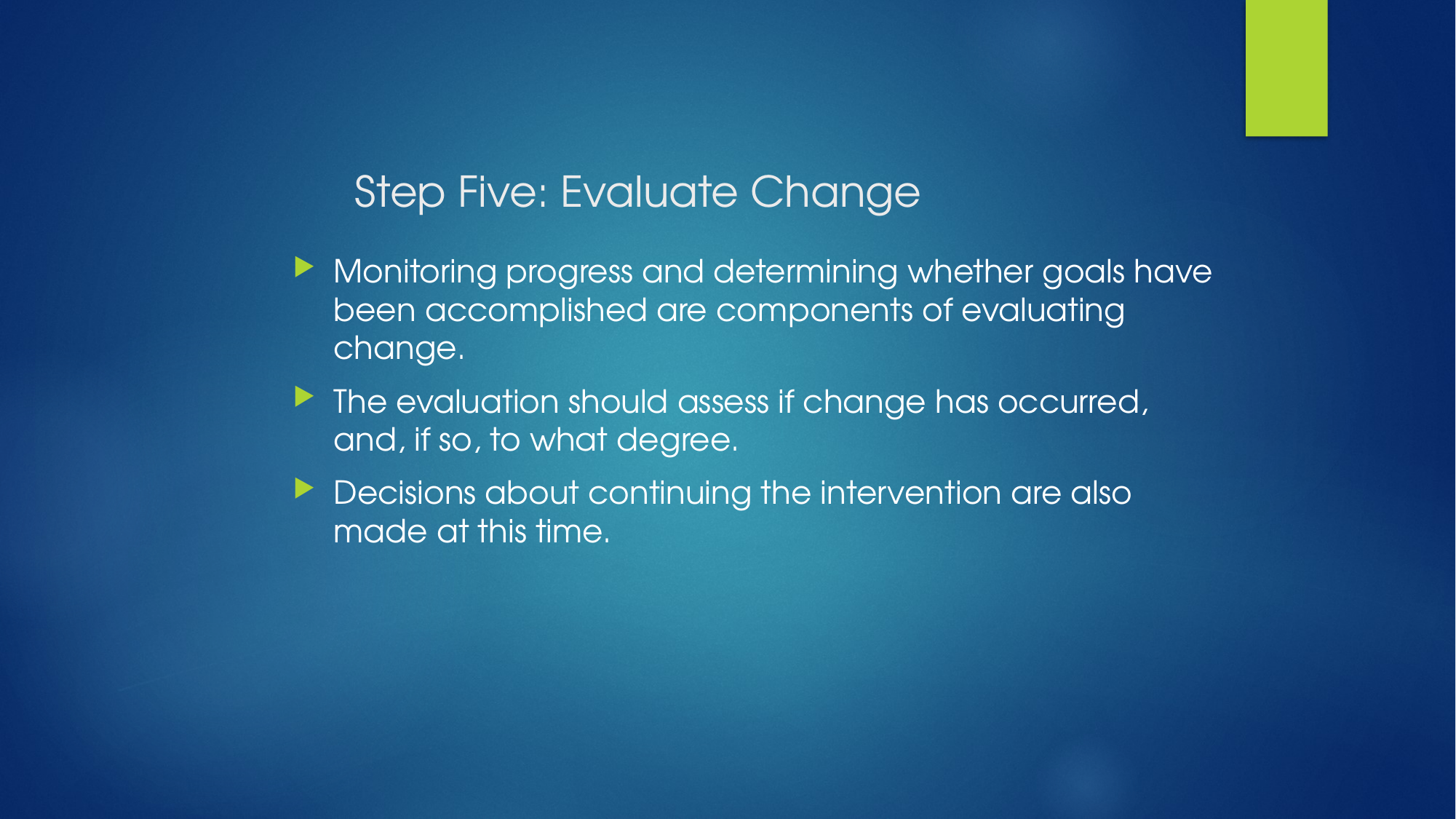

Step Five: Evaluate Change
Monitoring progress and determining whether goals have been accomplished are components of evaluating change.
The evaluation should assess if change has occurred, and, if so, to what degree.
Decisions about continuing the intervention are also made at this time.